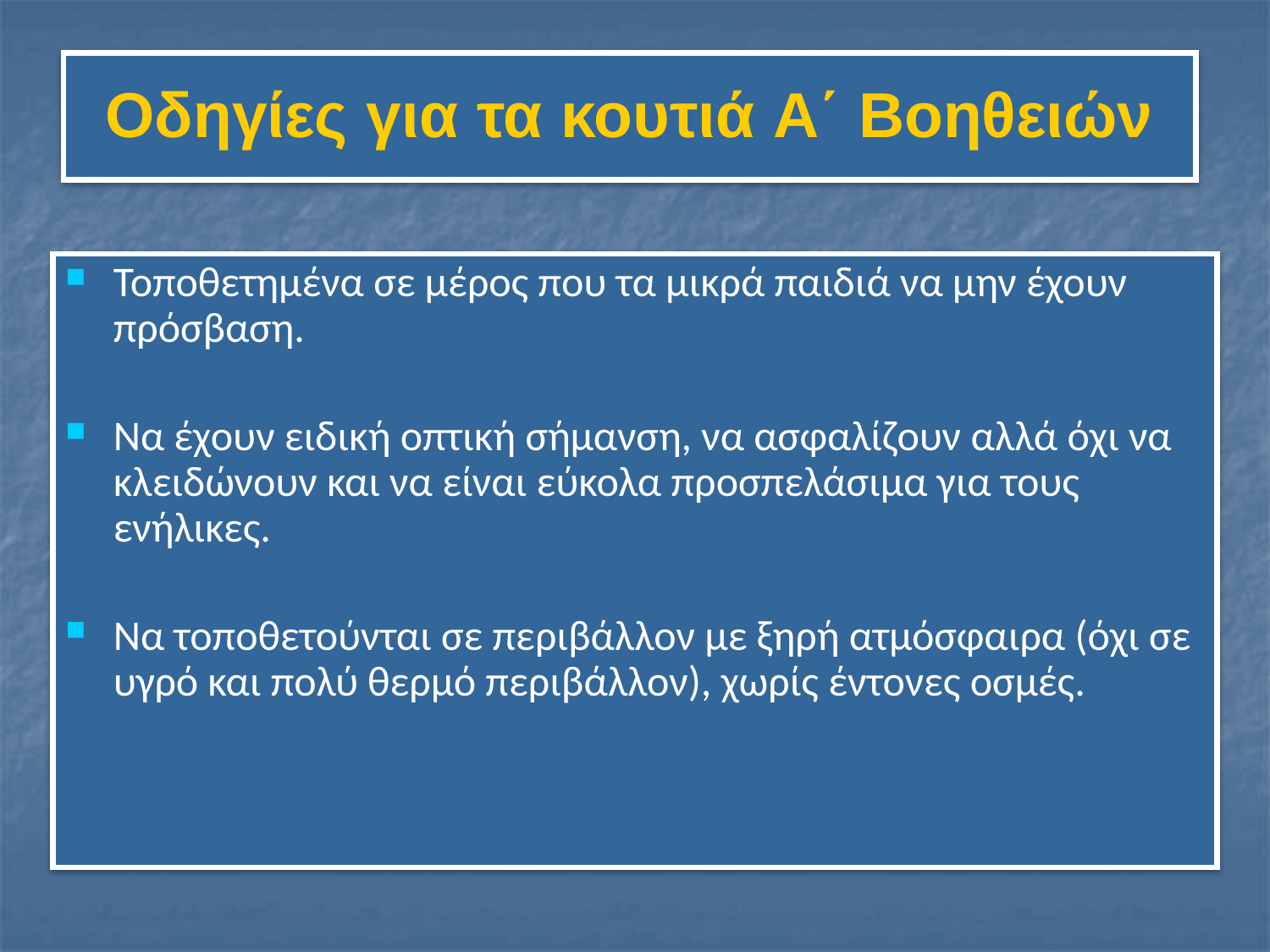

# Οδηγίες για τα κουτιά Α΄ Βοηθειών
Τοποθετημένα σε μέρος που τα μικρά παιδιά να μην έχουν πρόσβαση.

Να έχουν ειδική οπτική σήμανση, να ασφαλίζουν αλλά όχι να κλειδώνουν και να είναι εύκολα προσπελάσιμα για τους ενήλικες.

Να τοποθετούνται σε περιβάλλον με ξηρή ατμόσφαιρα (όχι σε υγρό και πολύ θερμό περιβάλλον), χωρίς έντονες οσμές.